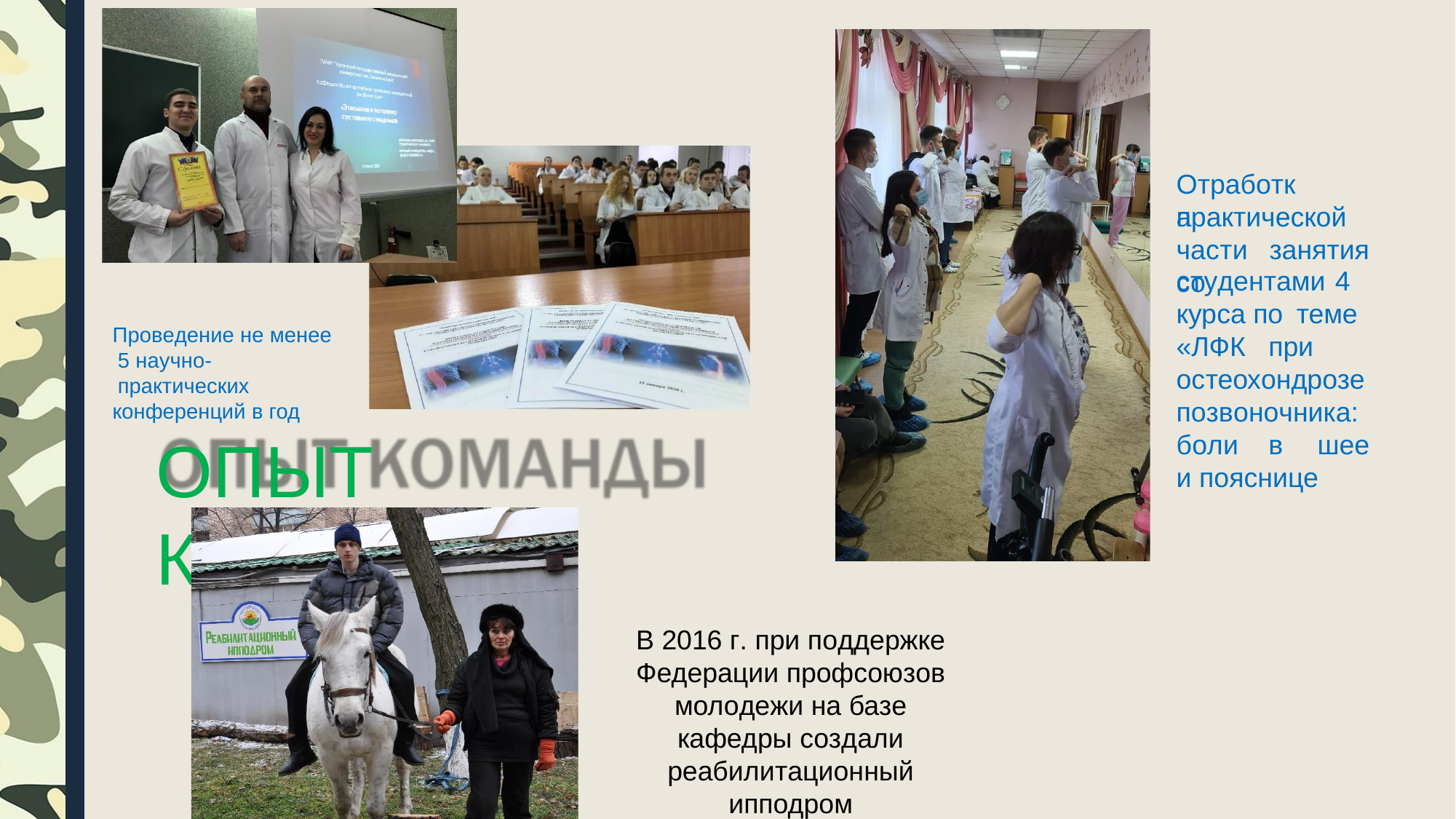

Отработка
практической
части	занятия	со
студентами 4 курса по	теме	«ЛФК	при остеохондрозе позвоночника: боли	в		шее		и пояснице
Проведение не менее
5 научно-практических
конференций в год

ОПЫТ КОМАНДЫ

В 2016 г. при поддержке Федерации профсоюзов молодежи на базе кафедры создали реабилитационный ипподром